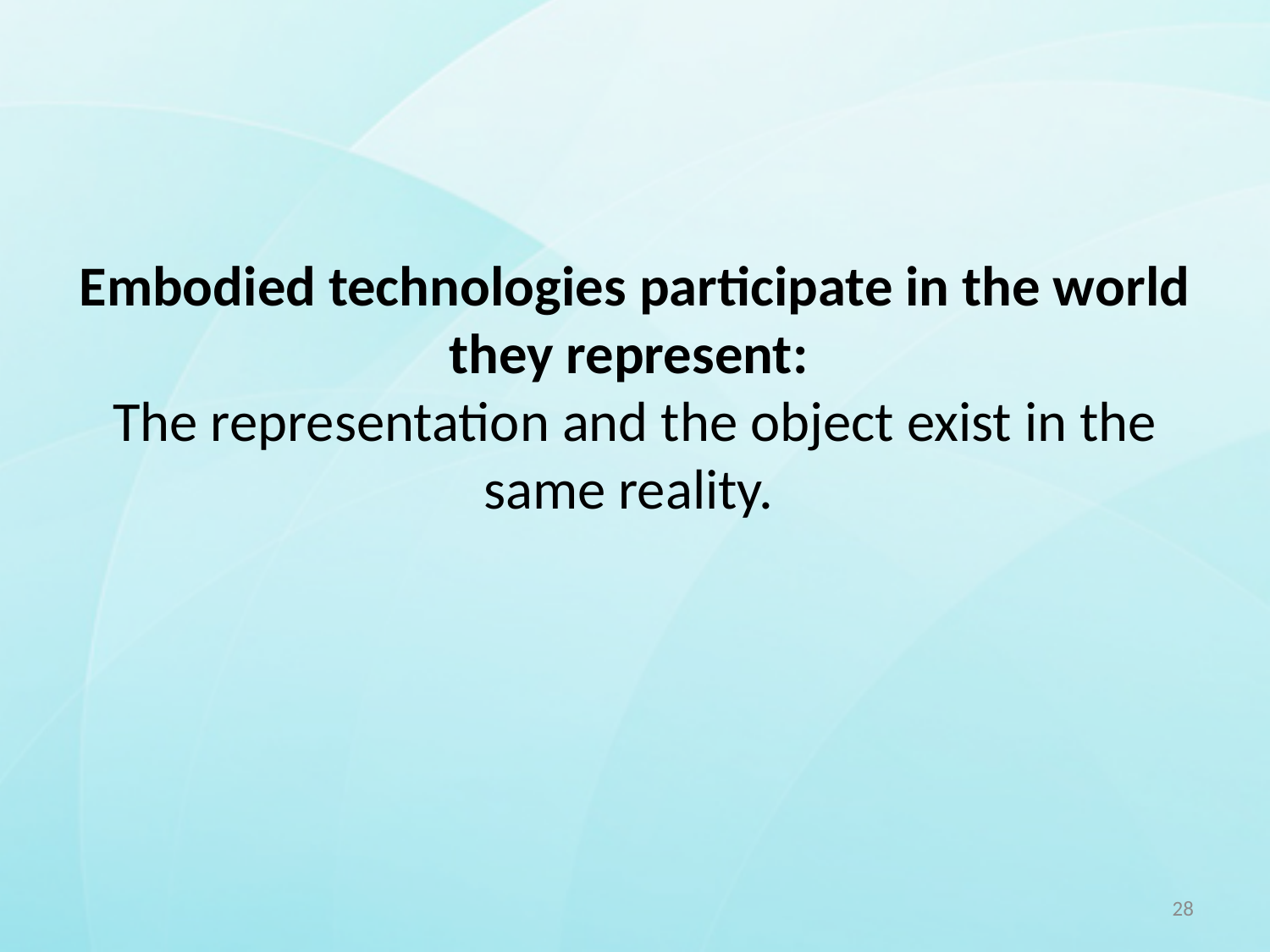

Embodied technologies participate in the world they represent:
The representation and the object exist in the same reality.
28